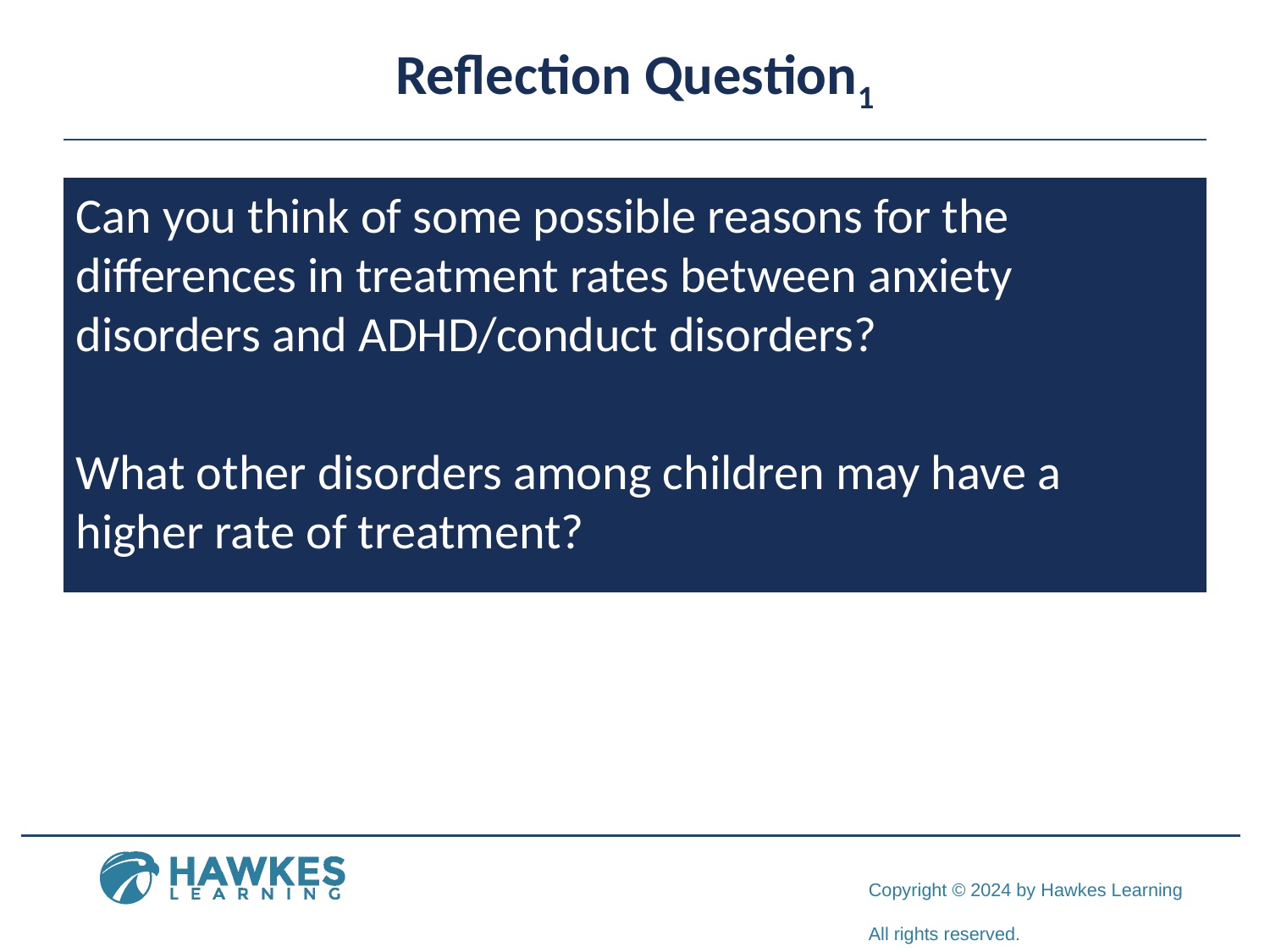

# Reflection Question1
Can you think of some possible reasons for the differences in treatment rates between anxiety disorders and ADHD/conduct disorders?

What other disorders among children may have a higher rate of treatment?